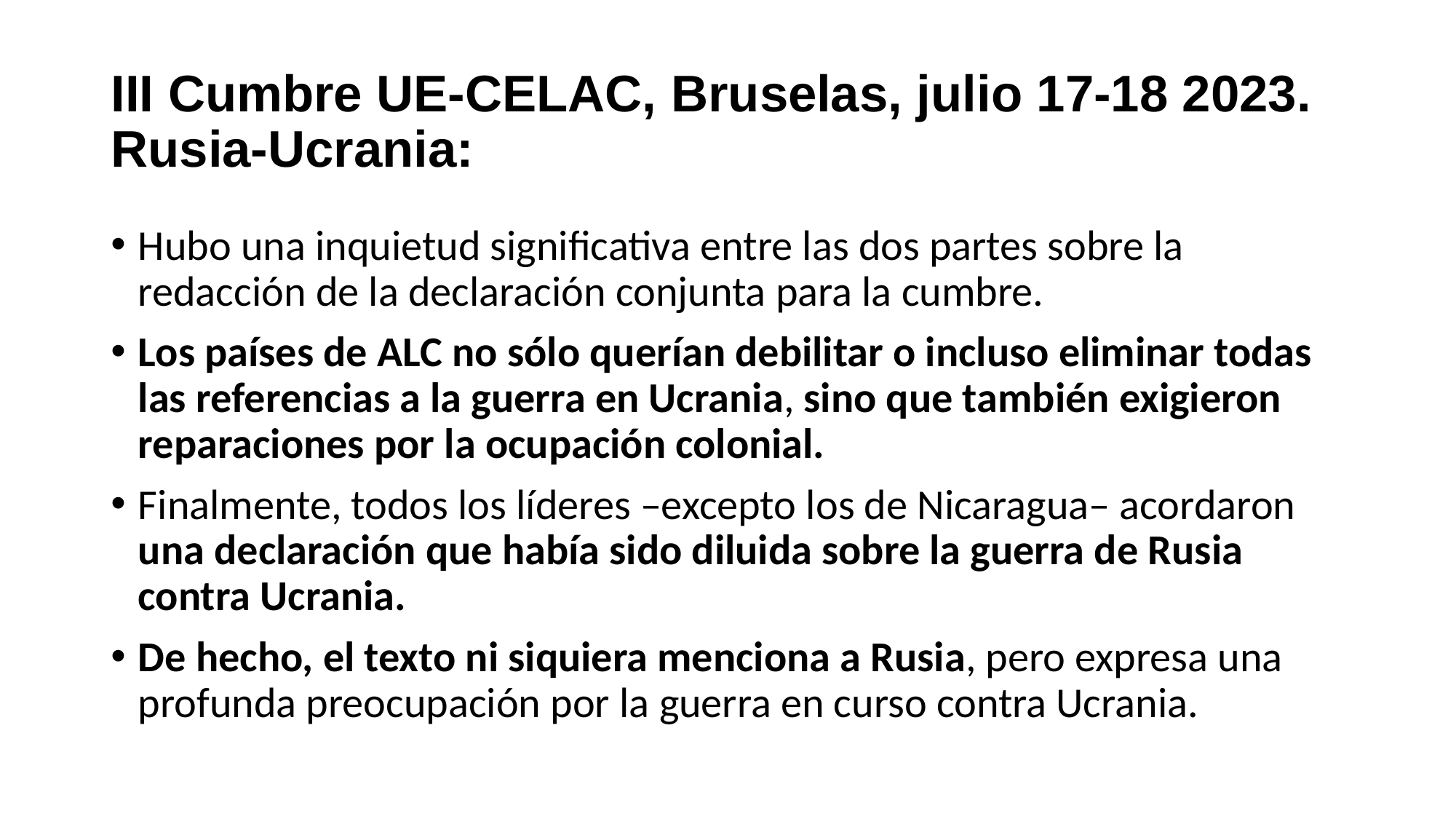

# III Cumbre UE-CELAC, Bruselas, julio 17-18 2023. Rusia-Ucrania:
Hubo una inquietud significativa entre las dos partes sobre la redacción de la declaración conjunta para la cumbre.
Los países de ALC no sólo querían debilitar o incluso eliminar todas las referencias a la guerra en Ucrania, sino que también exigieron reparaciones por la ocupación colonial.
Finalmente, todos los líderes –excepto los de Nicaragua– acordaron una declaración que había sido diluida sobre la guerra de Rusia contra Ucrania.
De hecho, el texto ni siquiera menciona a Rusia, pero expresa una profunda preocupación por la guerra en curso contra Ucrania.